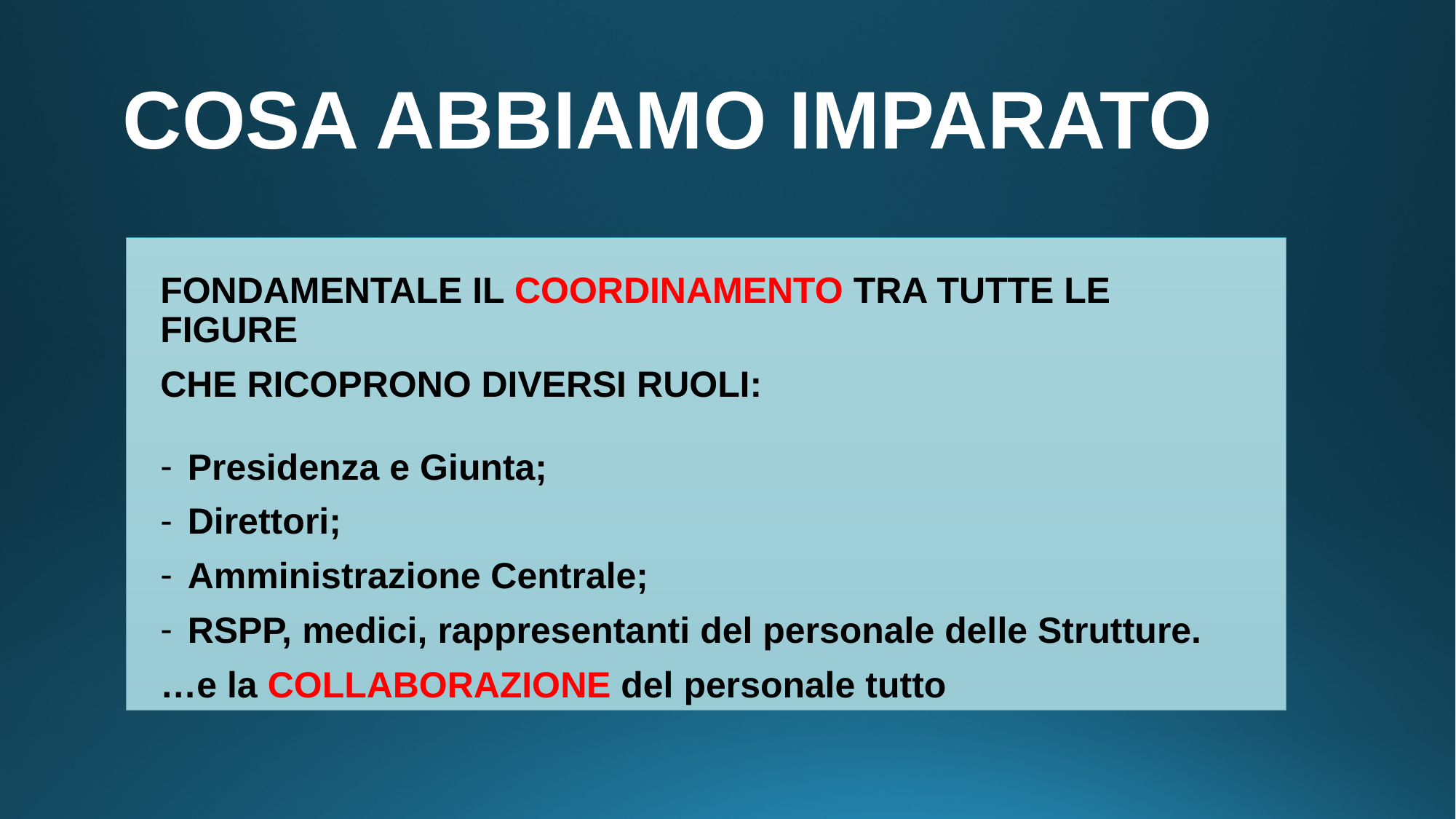

# COSA ABBIAMO IMPARATO
FONDAMENTALE IL COORDINAMENTO TRA TUTTE LE FIGURE
CHE RICOPRONO DIVERSI RUOLI:

Presidenza e Giunta;
Direttori;
Amministrazione Centrale;
RSPP, medici, rappresentanti del personale delle Strutture.
…e la COLLABORAZIONE del personale tutto